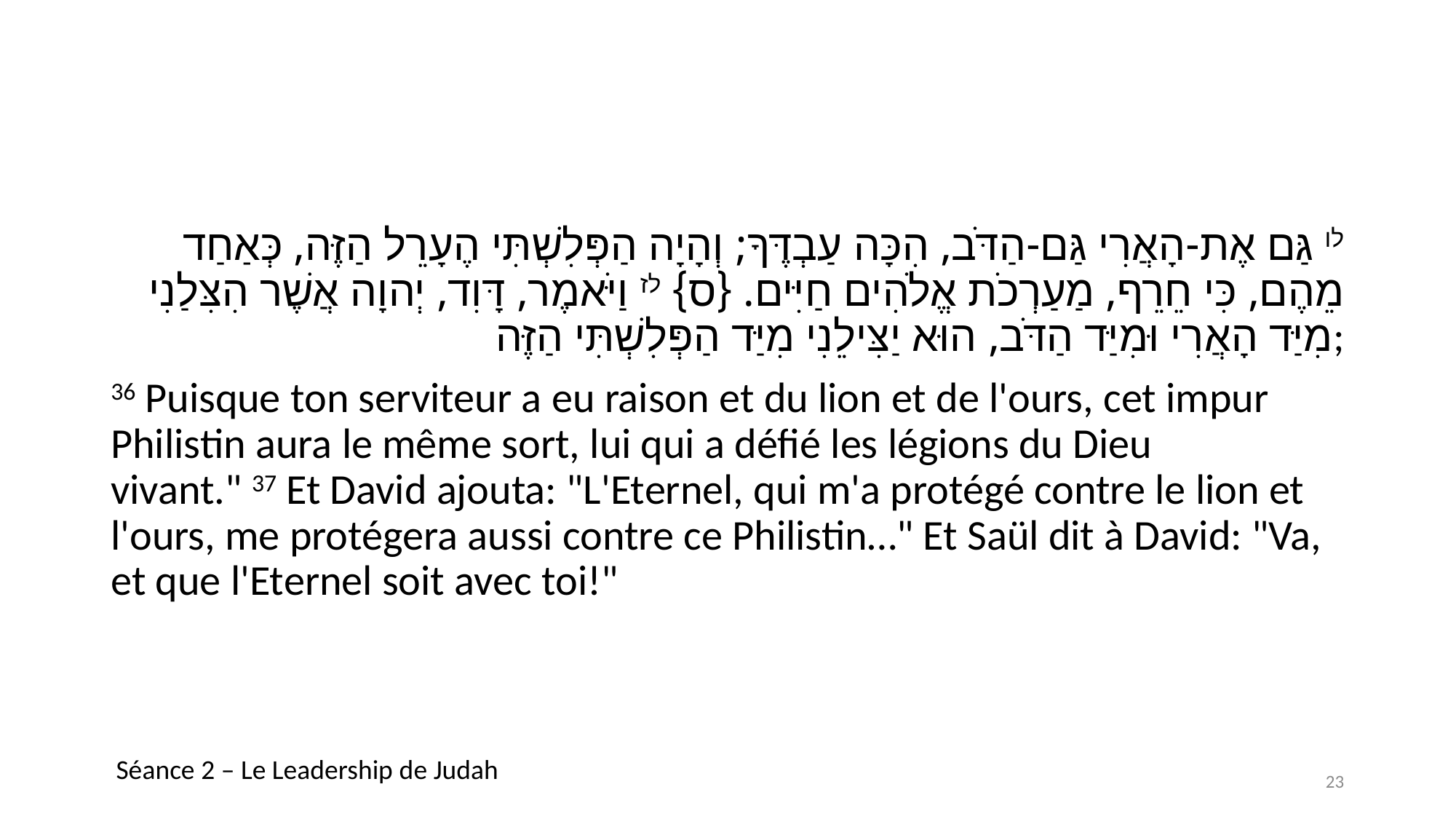

#
לו גַּם אֶת-הָאֲרִי גַּם-הַדֹּב, הִכָּה עַבְדֶּךָ; וְהָיָה הַפְּלִשְׁתִּי הֶעָרֵל הַזֶּה, כְּאַחַד מֵהֶם, כִּי חֵרֵף, מַעַרְכֹת אֱלֹהִים חַיִּים. {ס} לז וַיֹּאמֶר, דָּוִד, יְהוָה אֲשֶׁר הִצִּלַנִי מִיַּד הָאֲרִי וּמִיַּד הַדֹּב, הוּא יַצִּילֵנִי מִיַּד הַפְּלִשְׁתִּי הַזֶּה;
36 Puisque ton serviteur a eu raison et du lion et de l'ours, cet impur Philistin aura le même sort, lui qui a défié les légions du Dieu vivant." 37 Et David ajouta: "L'Eternel, qui m'a protégé contre le lion et l'ours, me protégera aussi contre ce Philistin…" Et Saül dit à David: "Va, et que l'Eternel soit avec toi!"
Séance 2 – Le Leadership de Judah
23